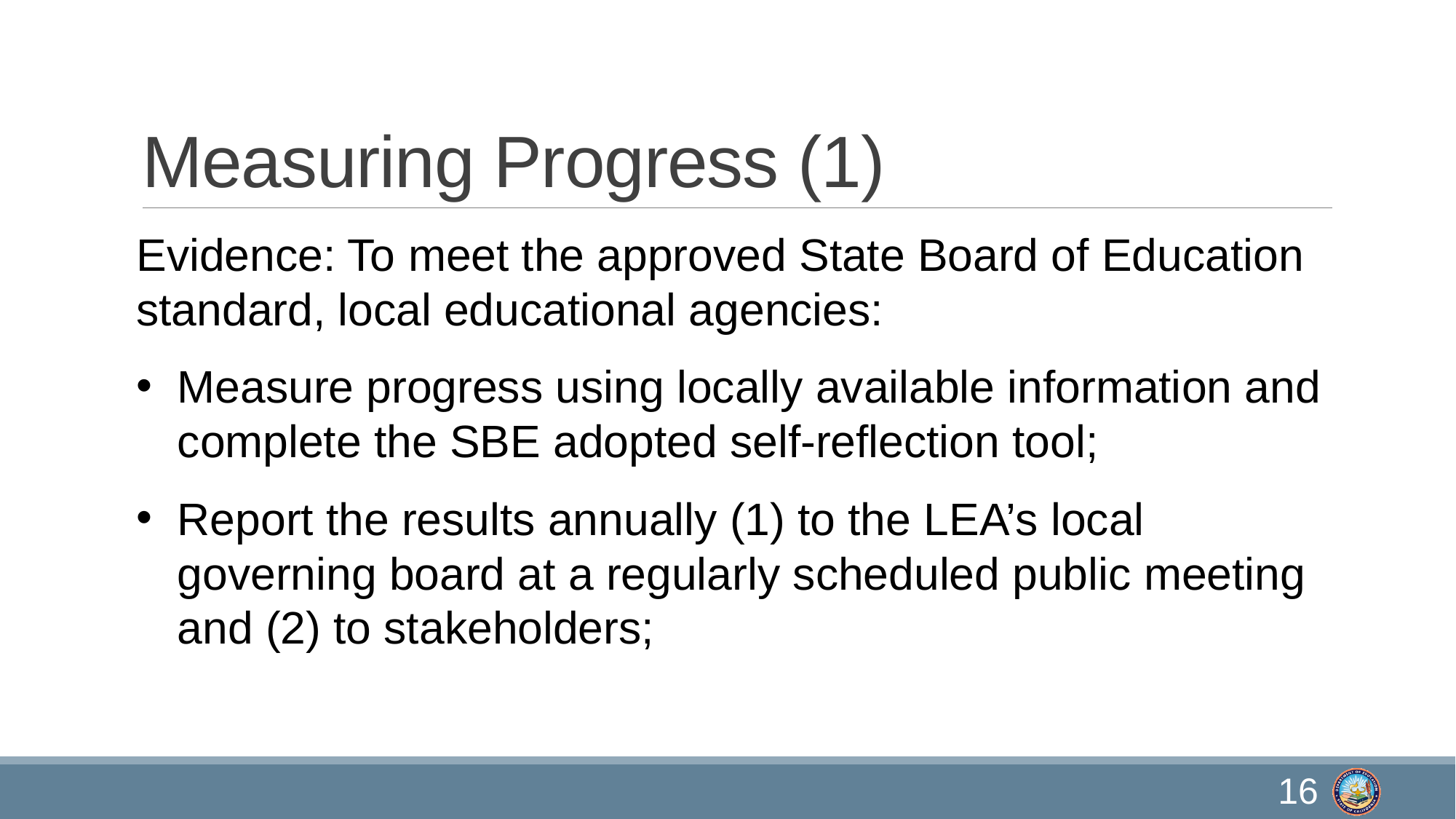

# Measuring Progress (1)
Evidence: To meet the approved State Board of Education standard, local educational agencies:
Measure progress using locally available information and complete the SBE adopted self-reflection tool;
Report the results annually (1) to the LEA’s local governing board at a regularly scheduled public meeting and (2) to stakeholders;
16